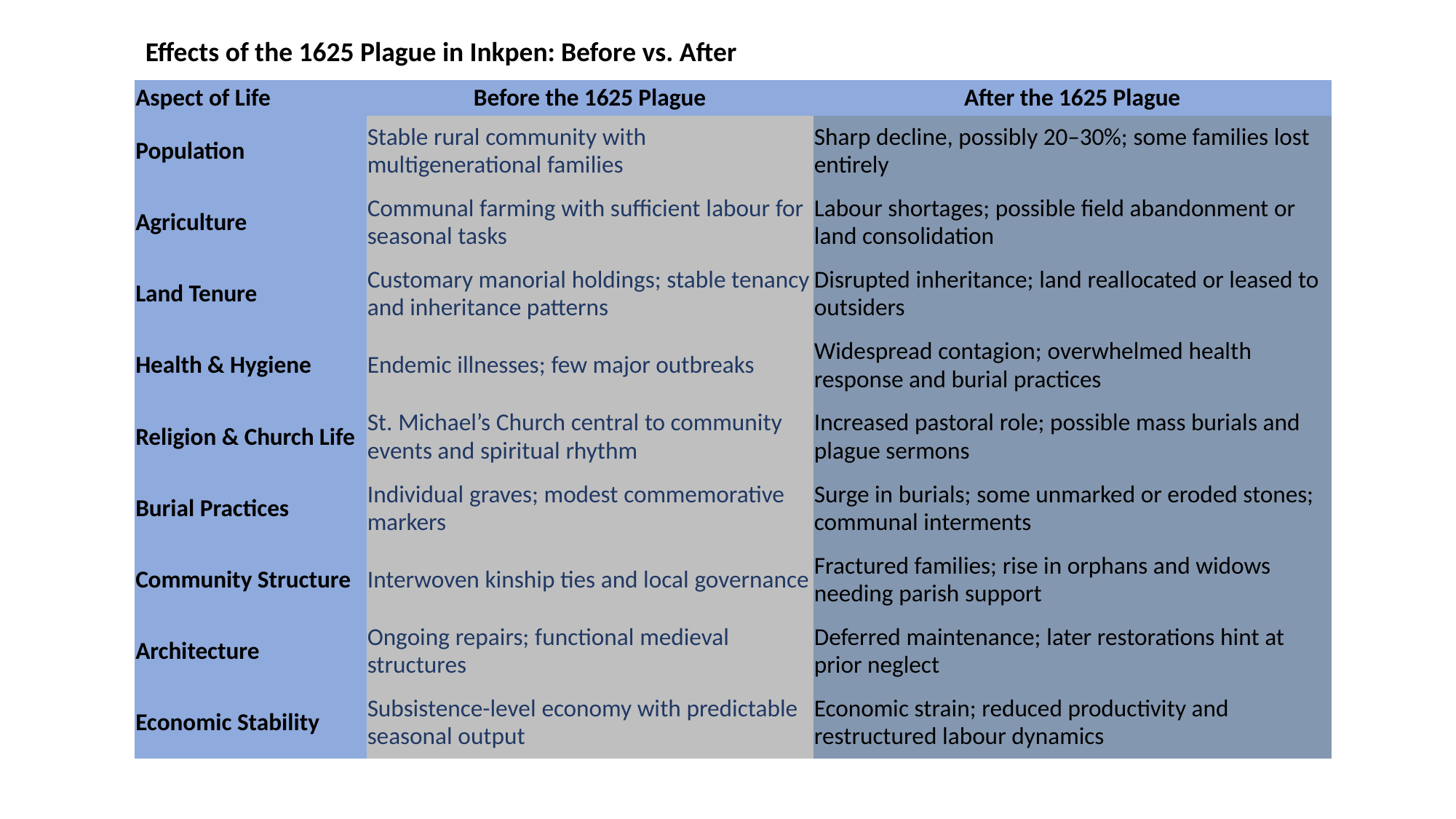

Effects of the 1625 Plague in Inkpen: Before vs. After
| Aspect of Life | Before the 1625 Plague | After the 1625 Plague |
| --- | --- | --- |
| Population | Stable rural community with multigenerational families | Sharp decline, possibly 20–30%; some families lost entirely |
| Agriculture | Communal farming with sufficient labour for seasonal tasks | Labour shortages; possible field abandonment or land consolidation |
| Land Tenure | Customary manorial holdings; stable tenancy and inheritance patterns | Disrupted inheritance; land reallocated or leased to outsiders |
| Health & Hygiene | Endemic illnesses; few major outbreaks | Widespread contagion; overwhelmed health response and burial practices |
| Religion & Church Life | St. Michael’s Church central to community events and spiritual rhythm | Increased pastoral role; possible mass burials and plague sermons |
| Burial Practices | Individual graves; modest commemorative markers | Surge in burials; some unmarked or eroded stones; communal interments |
| Community Structure | Interwoven kinship ties and local governance | Fractured families; rise in orphans and widows needing parish support |
| Architecture | Ongoing repairs; functional medieval structures | Deferred maintenance; later restorations hint at prior neglect |
| Economic Stability | Subsistence-level economy with predictable seasonal output | Economic strain; reduced productivity and restructured labour dynamics |